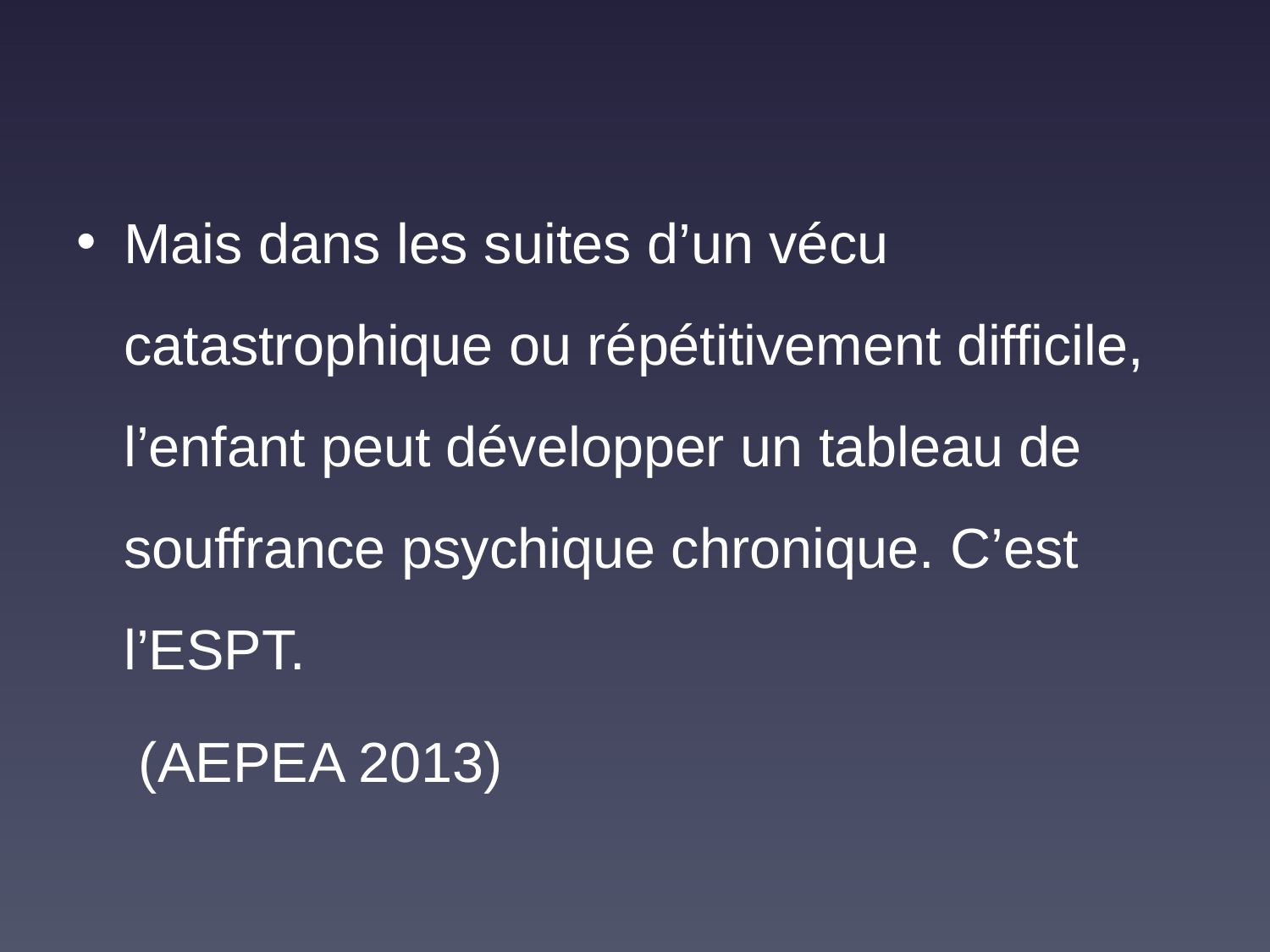

Mais dans les suites d’un vécu catastrophique ou répétitivement difficile, l’enfant peut développer un tableau de souffrance psychique chronique. C’est l’ESPT.
    (AEPEA 2013)